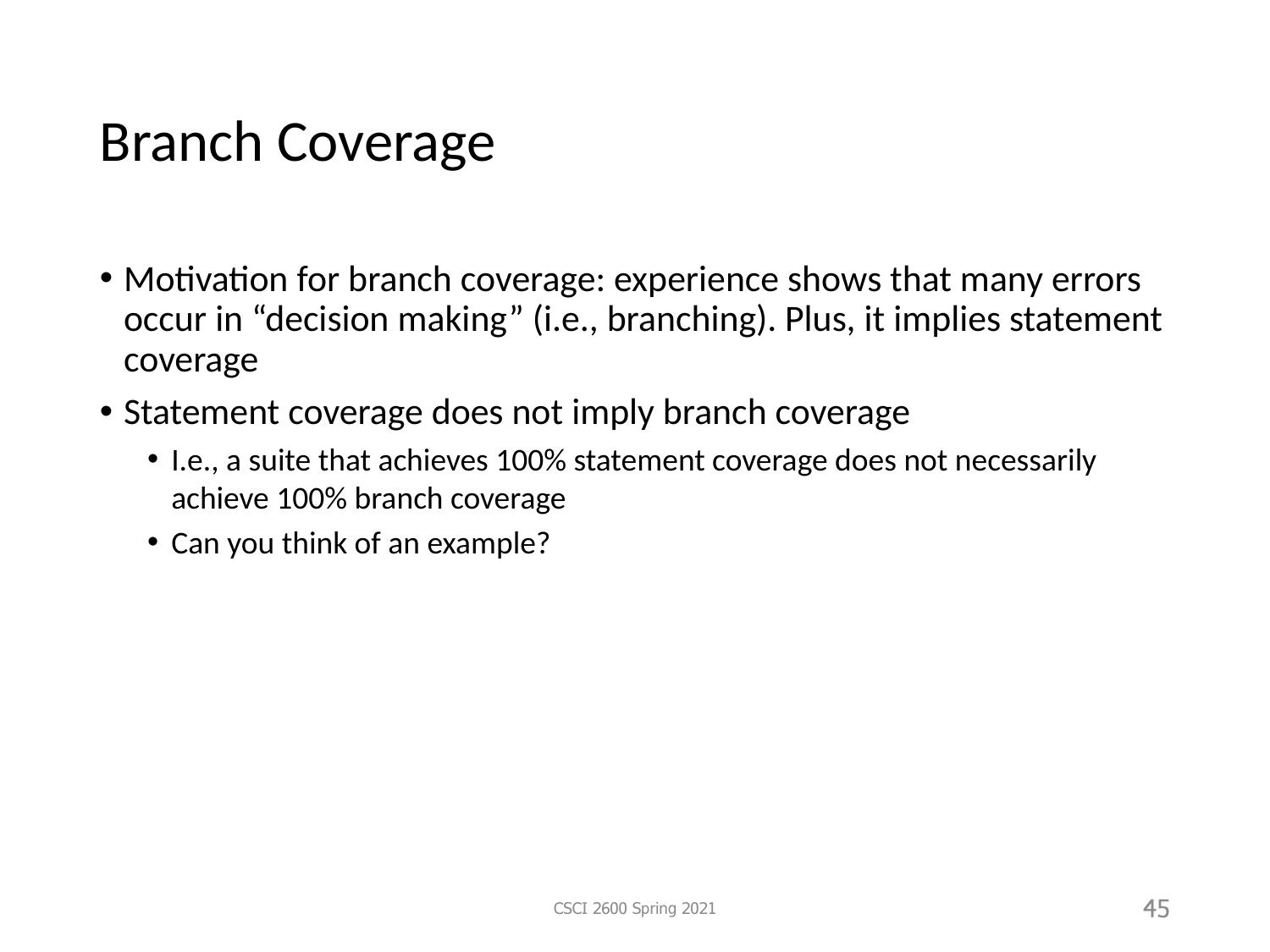

Branch Coverage
Motivation for branch coverage: experience shows that many errors occur in “decision making” (i.e., branching). Plus, it implies statement coverage
Statement coverage does not imply branch coverage
I.e., a suite that achieves 100% statement coverage does not necessarily achieve 100% branch coverage
Can you think of an example?

CSCI 2600 Spring 2021
45